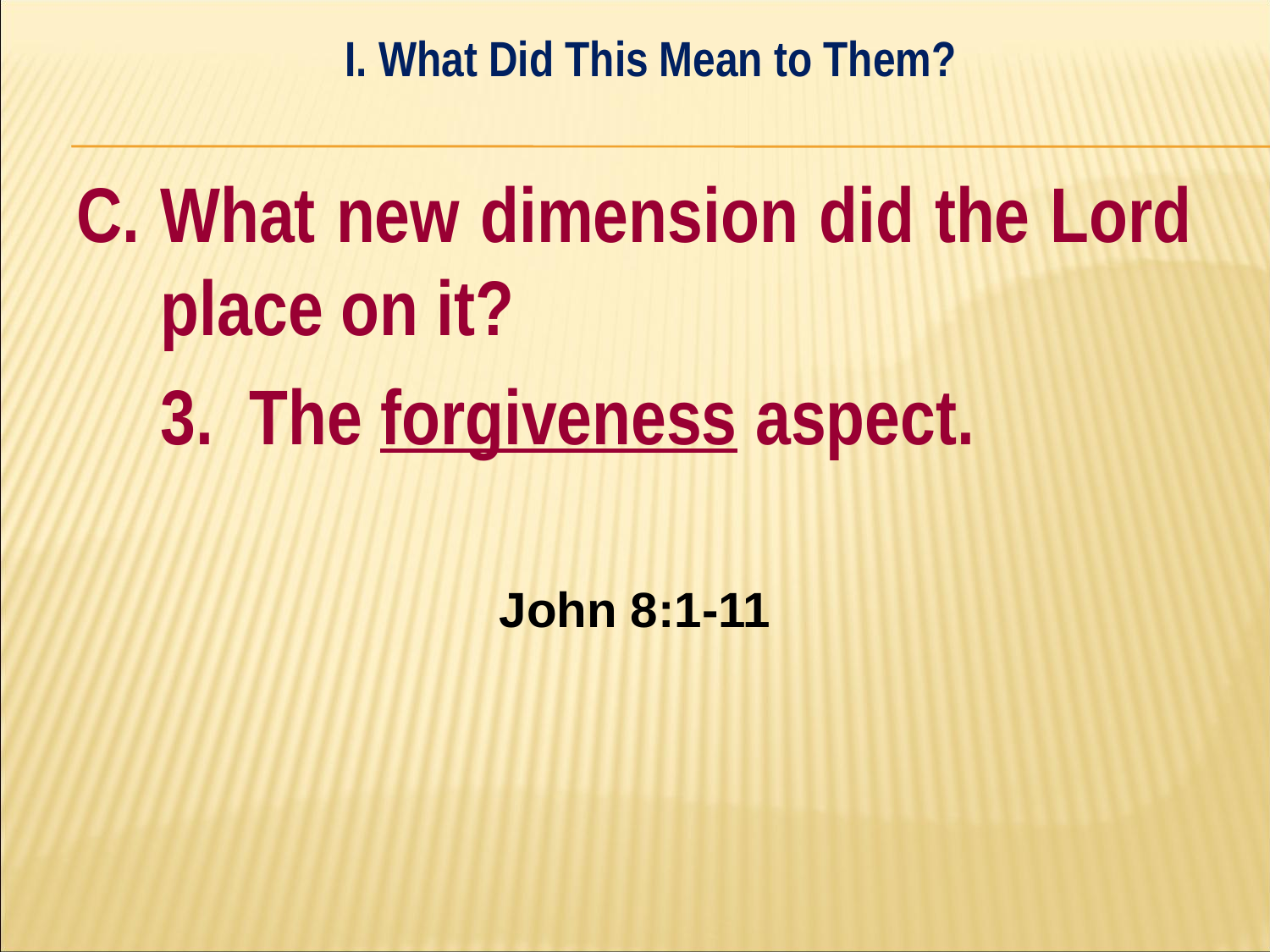

I. What Did This Mean to Them?
#
C. What new dimension did the Lord place on it?
	3.  The forgiveness aspect.

John 8:1-11